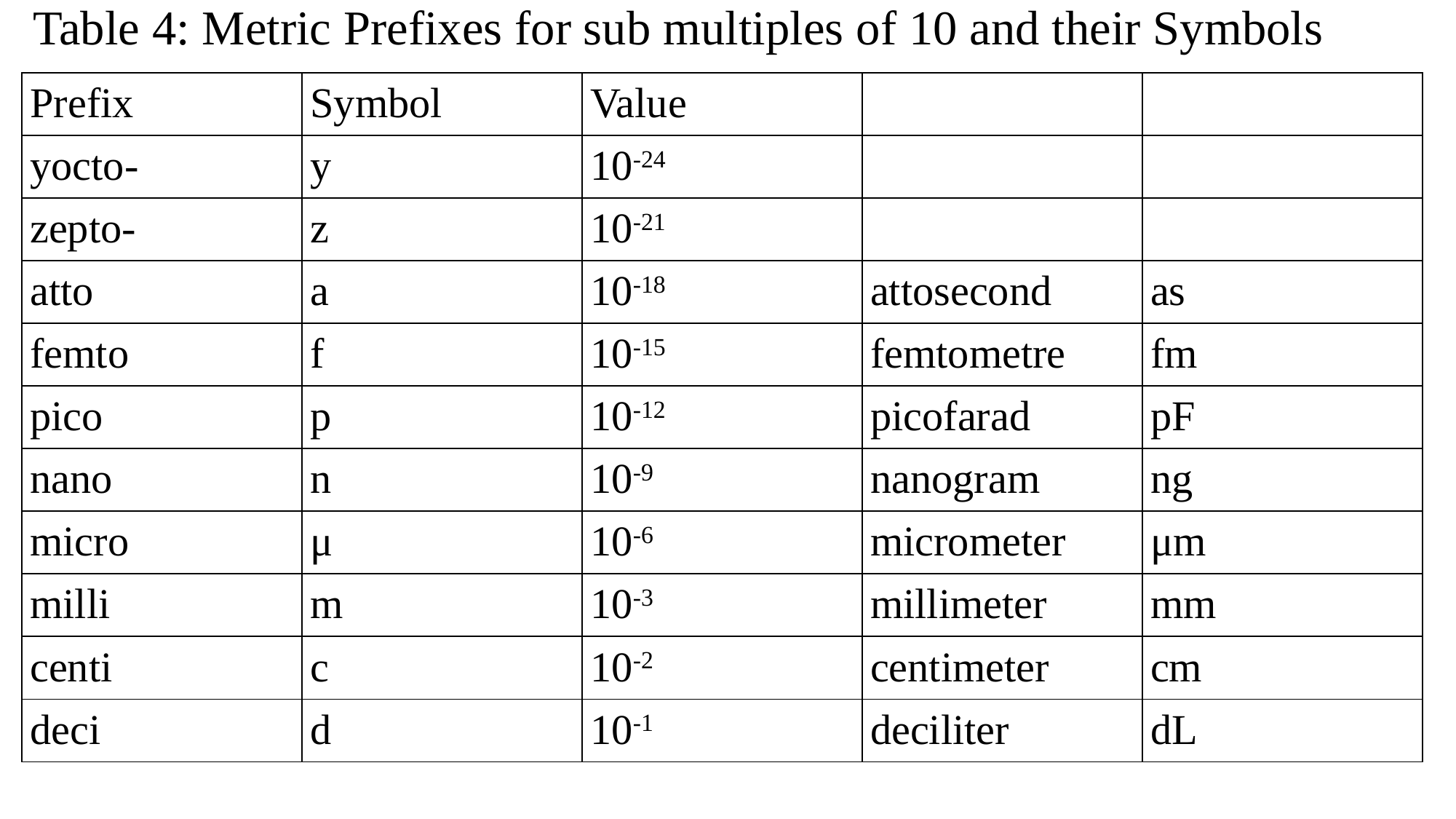

Table 4: Metric Prefixes for sub multiples of 10 and their Symbols

| Prefix | Symbol | Value |  |  |
| --- | --- | --- | --- | --- |
| yocto- | y | 10-24 |  |  |
| zepto- | z | 10-21 |  |  |
| atto | a | 10-18 | attosecond | as |
| femto | f | 10-15 | femtometre | fm |
| pico | p | 10-12 | picofarad | pF |
| nano | n | 10-9 | nanogram | ng |
| micro | μ | 10-6 | micrometer | μm |
| milli | m | 10-3 | millimeter | mm |
| centi | c | 10-2 | centimeter | cm |
| deci | d | 10-1 | deciliter | dL |